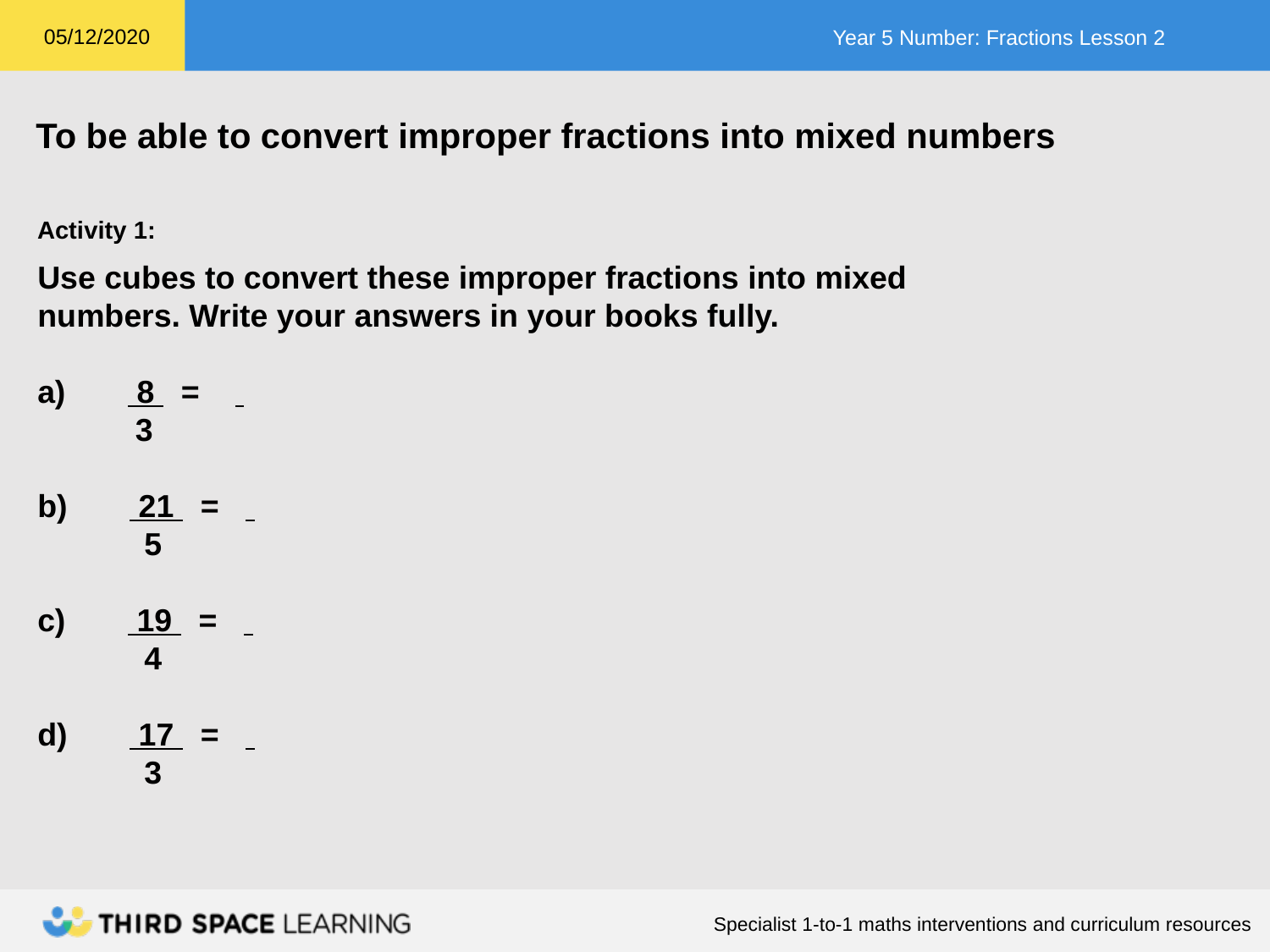

Activity 1:
Use cubes to convert these improper fractions into mixed numbers. Write your answers in your books fully.

a)        8   =
           3

b)        21   =
            5

c)        19   =
            4

d)        17   =
            3